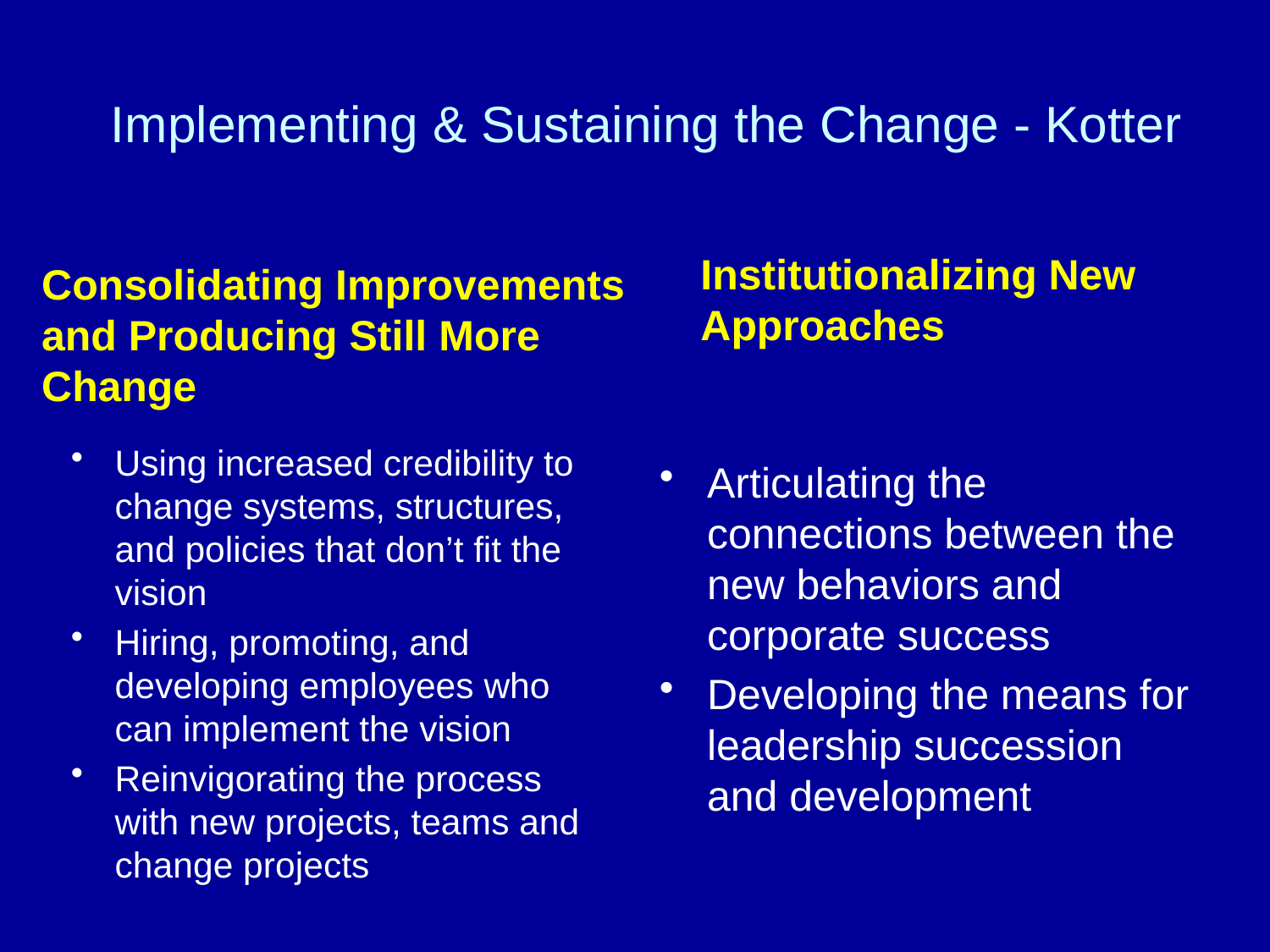

# Implementing & Sustaining the Change - Kotter
Institutionalizing New Approaches
Consolidating Improvements and Producing Still More Change
Using increased credibility to change systems, structures, and policies that don’t fit the vision
Hiring, promoting, and developing employees who can implement the vision
Reinvigorating the process with new projects, teams and change projects

Articulating the connections between the new behaviors and corporate success
Developing the means for leadership succession and development